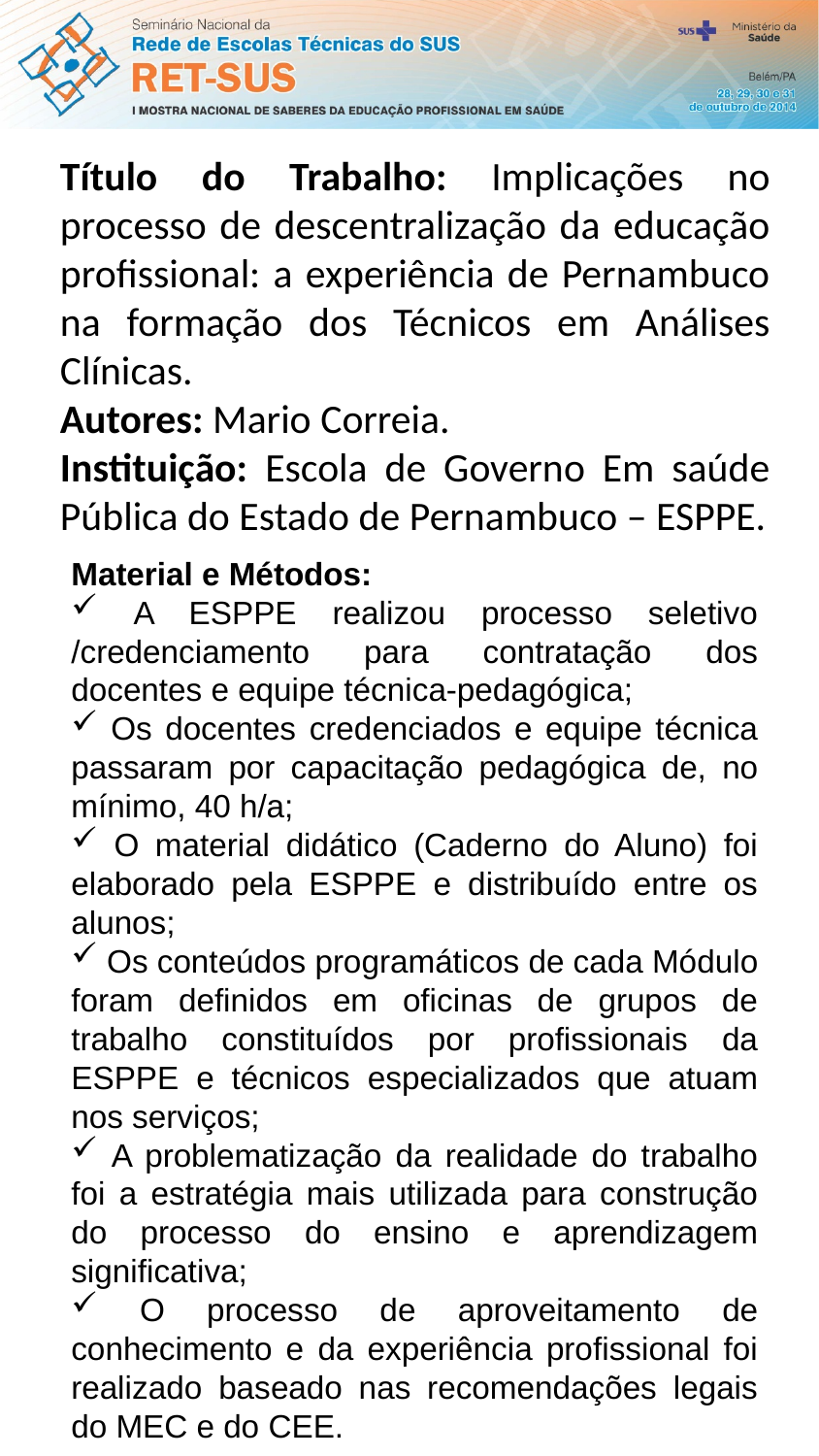

Título do Trabalho: Implicações no processo de descentralização da educação profissional: a experiência de Pernambuco na formação dos Técnicos em Análises Clínicas.
Autores: Mario Correia.
Instituição: Escola de Governo Em saúde Pública do Estado de Pernambuco – ESPPE.
Material e Métodos:
 A ESPPE realizou processo seletivo /credenciamento para contratação dos docentes e equipe técnica-pedagógica;
 Os docentes credenciados e equipe técnica passaram por capacitação pedagógica de, no mínimo, 40 h/a;
 O material didático (Caderno do Aluno) foi elaborado pela ESPPE e distribuído entre os alunos;
 Os conteúdos programáticos de cada Módulo foram definidos em oficinas de grupos de trabalho constituídos por profissionais da ESPPE e técnicos especializados que atuam nos serviços;
 A problematização da realidade do trabalho foi a estratégia mais utilizada para construção do processo do ensino e aprendizagem significativa;
 O processo de aproveitamento de conhecimento e da experiência profissional foi realizado baseado nas recomendações legais do MEC e do CEE.